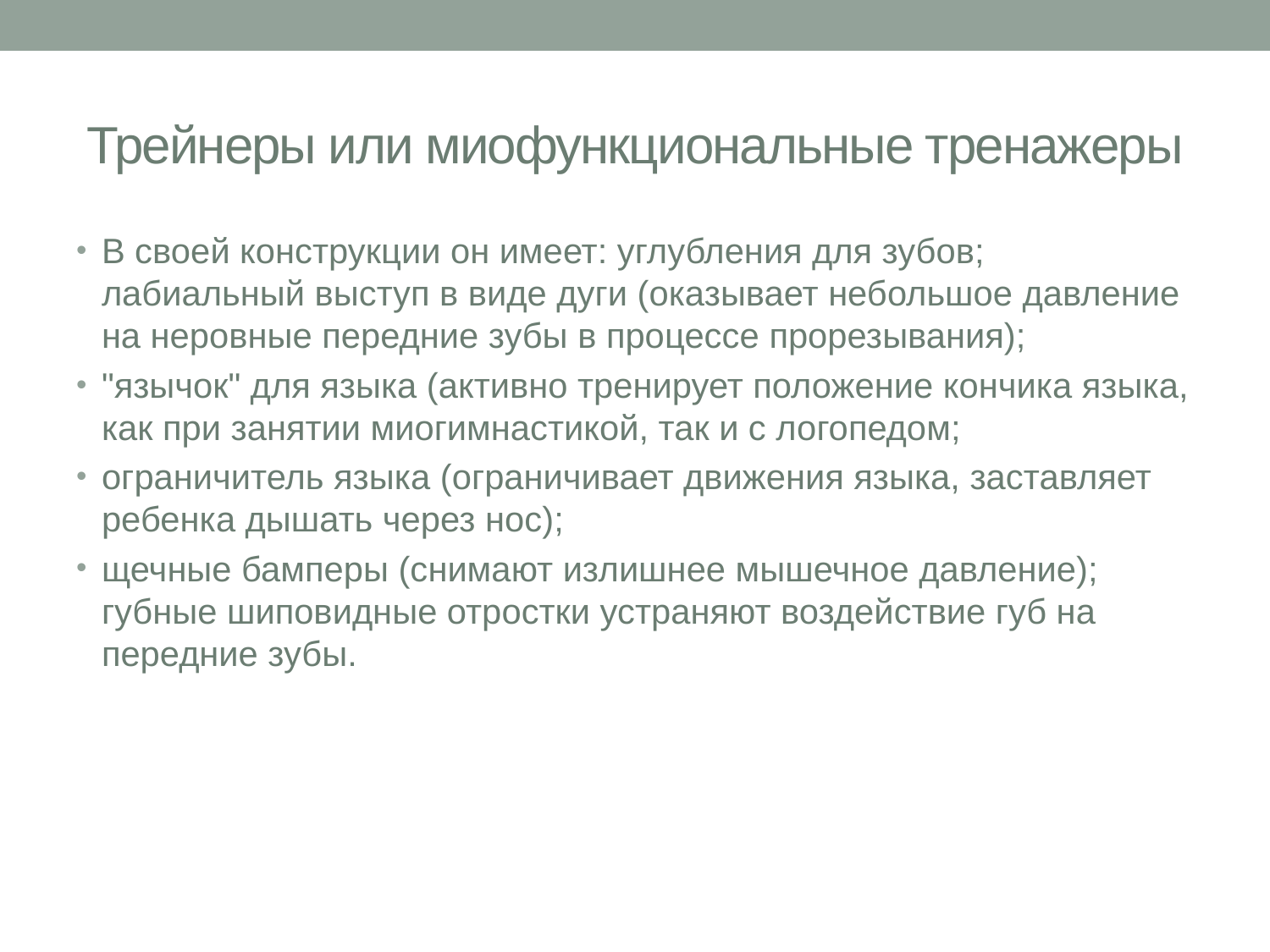

# Трейнеры или миофункциональные тренажеры
В своей конструкции он имеет: углубления для зубов; лабиальный выступ в виде дуги (оказывает небольшое давление на неровные передние зубы в процессе прорезывания);
"язычок" для языка (активно тренирует положение кончика языка, как при занятии миогимнастикой, так и с логопедом;
ограничитель языка (ограничивает движения языка, заставляет ребенка дышать через нос);
щечные бамперы (снимают излишнее мышечное давление); губные шиповидные отростки устраняют воздействие губ на передние зубы.